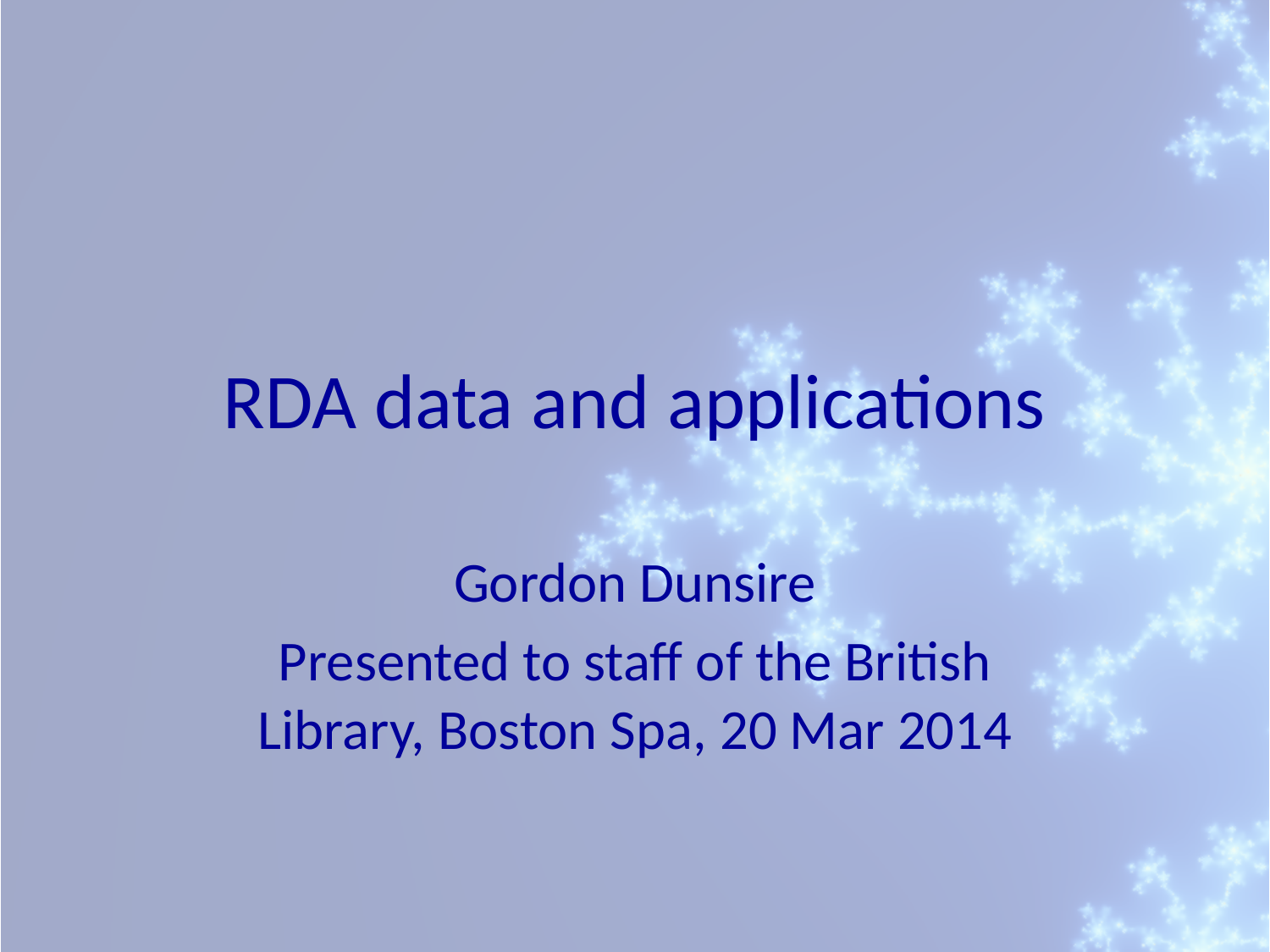

# RDA data and applications
Gordon Dunsire
Presented to staff of the British Library, Boston Spa, 20 Mar 2014